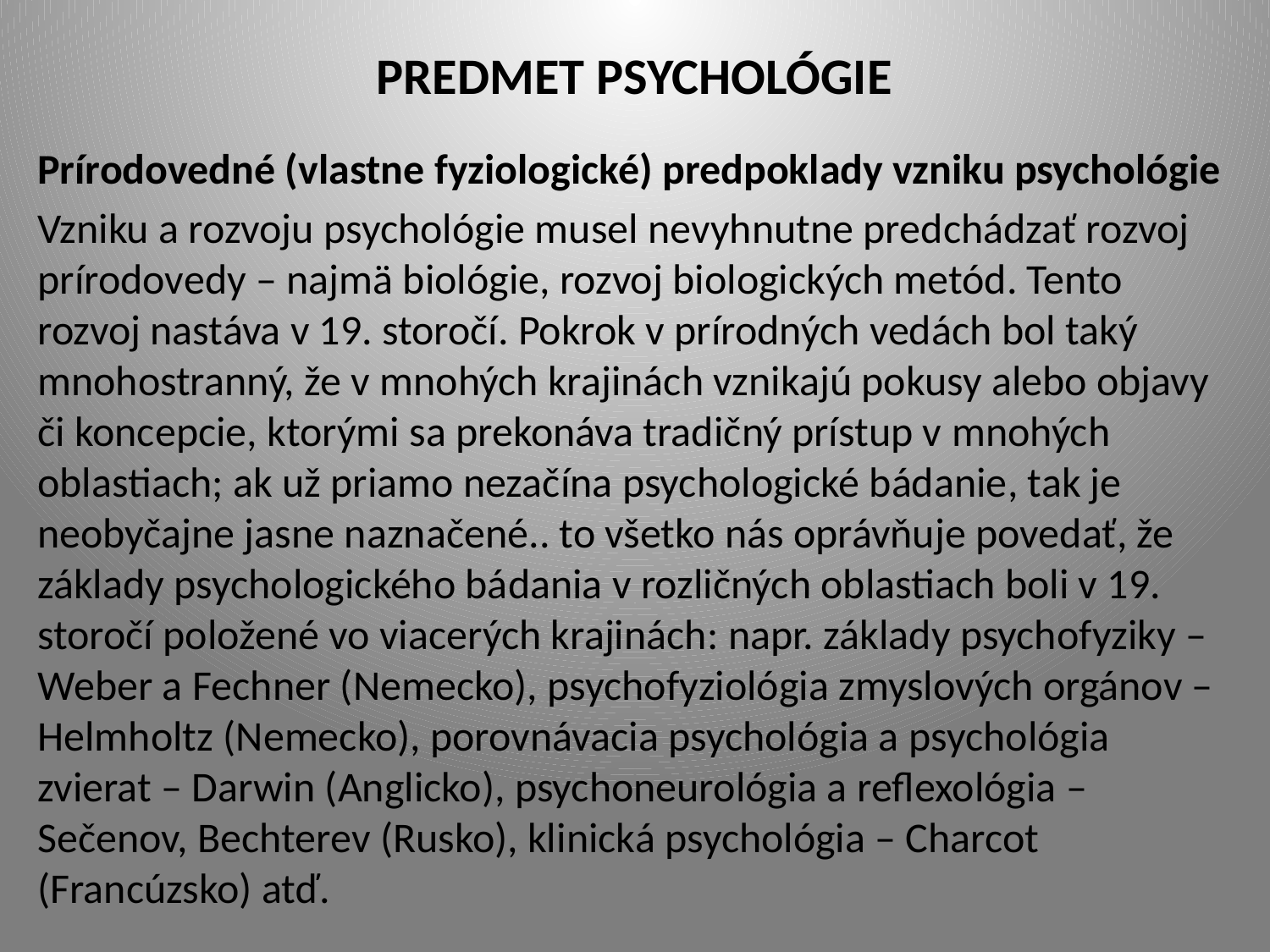

# PREDMET PSYCHOLÓGIE

Prírodovedné (vlastne fyziologické) predpoklady vzniku psychológie
Vzniku a rozvoju psychológie musel nevyhnutne predchádzať rozvoj prírodovedy – najmä biológie, rozvoj biologických metód. Tento rozvoj nastáva v 19. storočí. Pokrok v prírodných vedách bol taký mnohostranný, že v mnohých krajinách vznikajú pokusy alebo objavy či koncepcie, ktorými sa prekonáva tradičný prístup v mnohých oblastiach; ak už priamo nezačína psychologické bádanie, tak je neobyčajne jasne naznačené.. to všetko nás oprávňuje povedať, že základy psychologického bádania v rozličných oblastiach boli v 19. storočí položené vo viacerých krajinách: napr. základy psychofyziky – Weber a Fechner (Nemecko), psychofyziológia zmyslových orgánov – Helmholtz (Nemecko), porovnávacia psychológia a psychológia zvierat – Darwin (Anglicko), psychoneurológia a reflexológia – Sečenov, Bechterev (Rusko), klinická psychológia – Charcot (Francúzsko) atď.